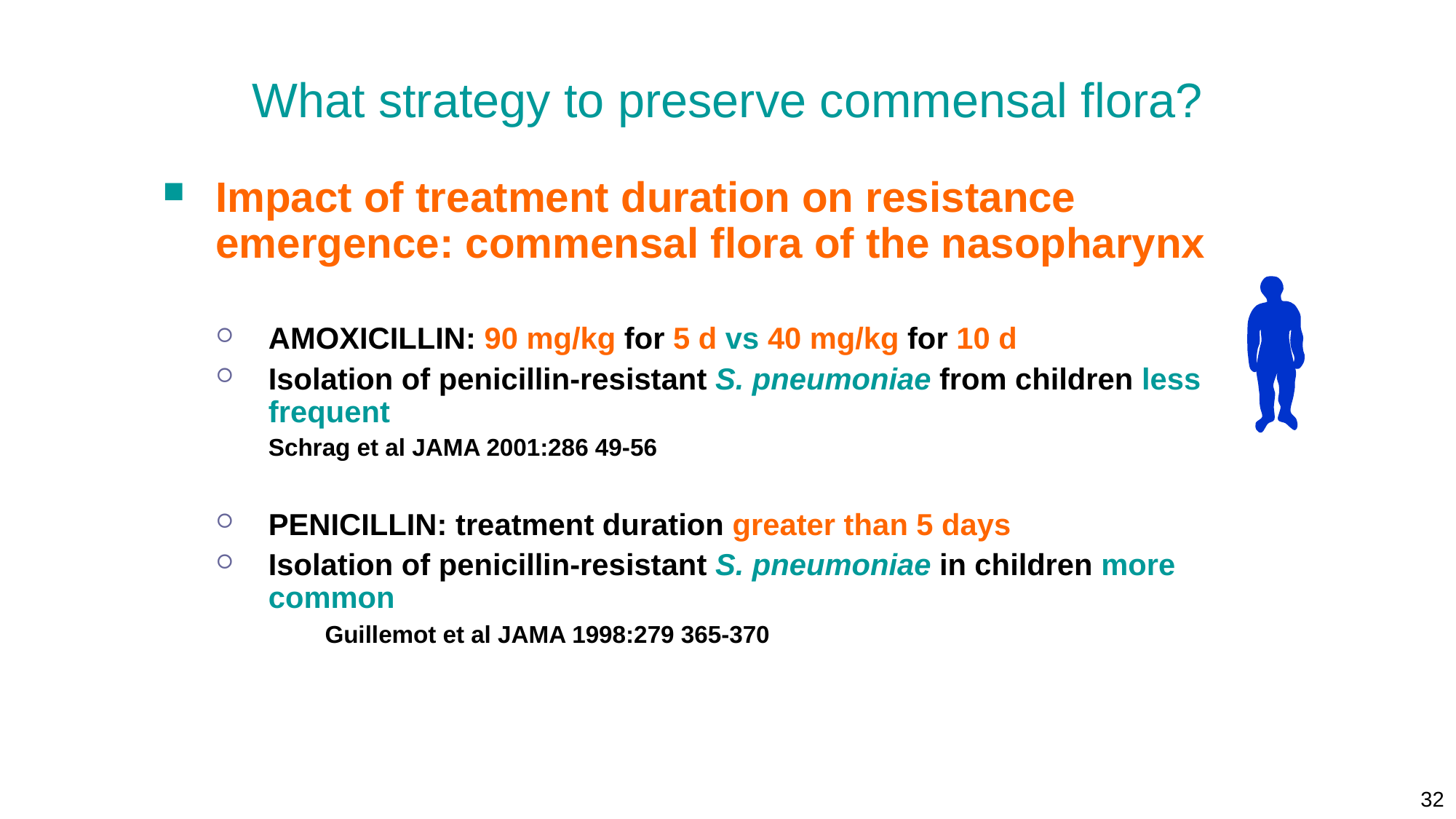

What strategy to preserve commensal flora?
Impact of treatment duration on resistance emergence: commensal flora of the nasopharynx

AMOXICILLIN: 90 mg/kg for 5 d vs 40 mg/kg for 10 d
Isolation of penicillin-resistant S. pneumoniae from children less frequent
	Schrag et al JAMA 2001:286 49-56

PENICILLIN: treatment duration greater than 5 days
Isolation of penicillin-resistant S. pneumoniae in children more common
	Guillemot et al JAMA 1998:279 365-370

32